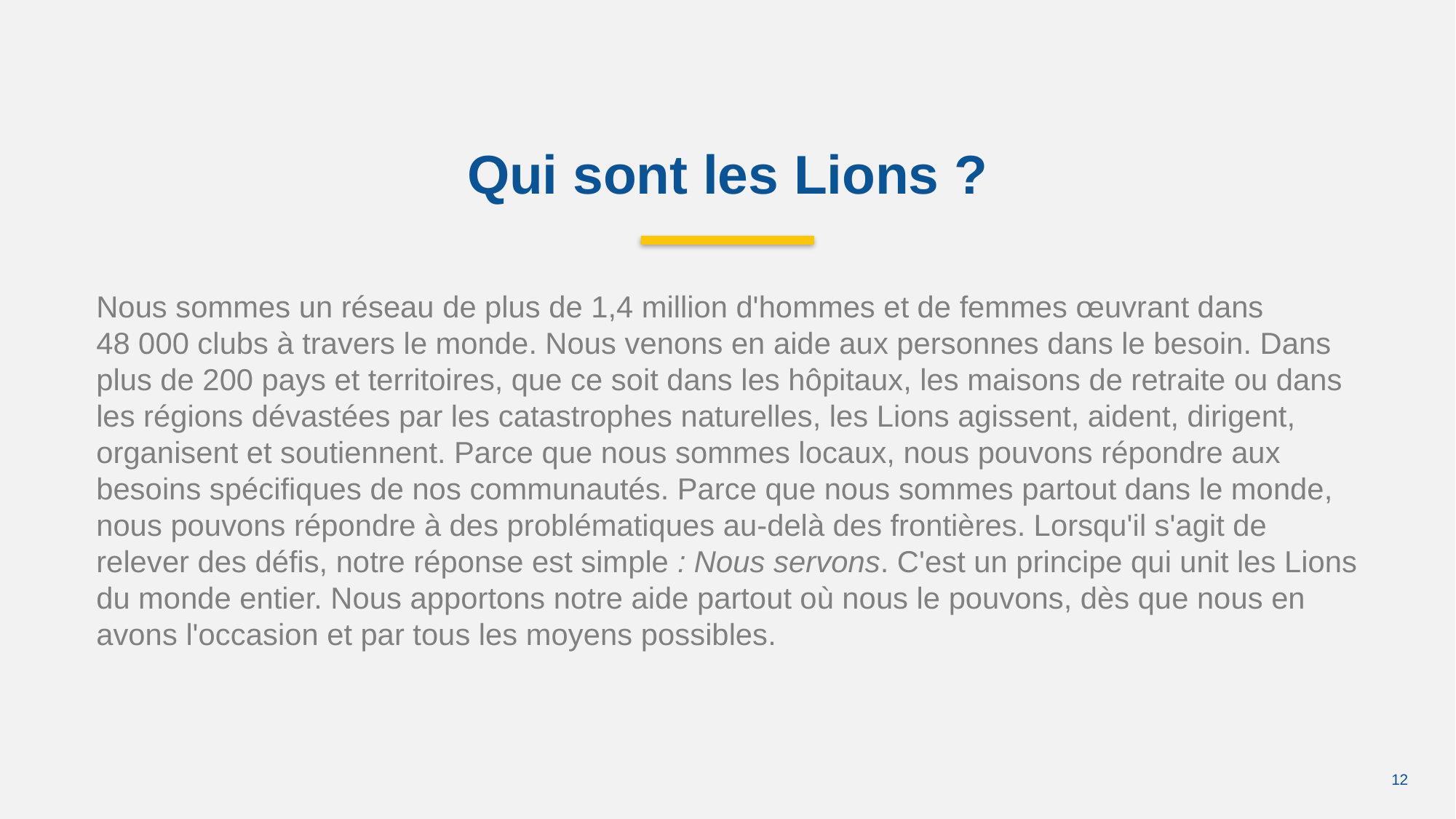

Qui sont les Lions ?
Nous sommes un réseau de plus de 1,4 million d'hommes et de femmes œuvrant dans 48 000 clubs à travers le monde. Nous venons en aide aux personnes dans le besoin. Dans plus de 200 pays et territoires, que ce soit dans les hôpitaux, les maisons de retraite ou dans les régions dévastées par les catastrophes naturelles, les Lions agissent, aident, dirigent, organisent et soutiennent. Parce que nous sommes locaux, nous pouvons répondre aux besoins spécifiques de nos communautés. Parce que nous sommes partout dans le monde, nous pouvons répondre à des problématiques au-delà des frontières. Lorsqu'il s'agit de relever des défis, notre réponse est simple : Nous servons. C'est un principe qui unit les Lions du monde entier. Nous apportons notre aide partout où nous le pouvons, dès que nous en avons l'occasion et par tous les moyens possibles.